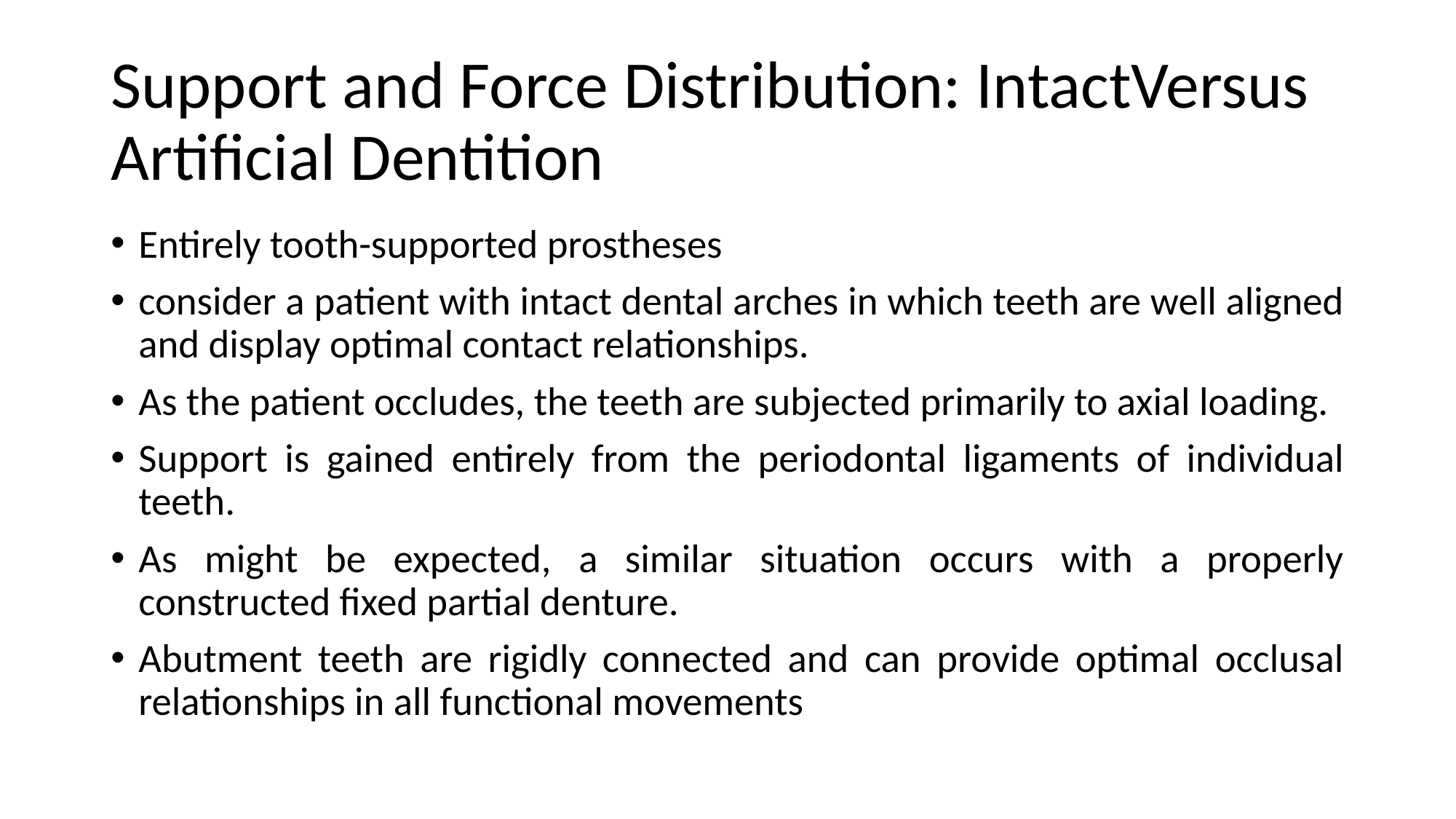

# Support and Force Distribution: IntactVersus Artificial Dentition
Entirely tooth-supported prostheses
consider a patient with intact dental arches in which teeth are well aligned and display optimal contact relationships.
As the patient occludes, the teeth are subjected primarily to axial loading.
Support is gained entirely from the periodontal ligaments of individual teeth.
As might be expected, a similar situation occurs with a properly constructed fixed partial denture.
Abutment teeth are rigidly connected and can provide optimal occlusal relationships in all functional movements